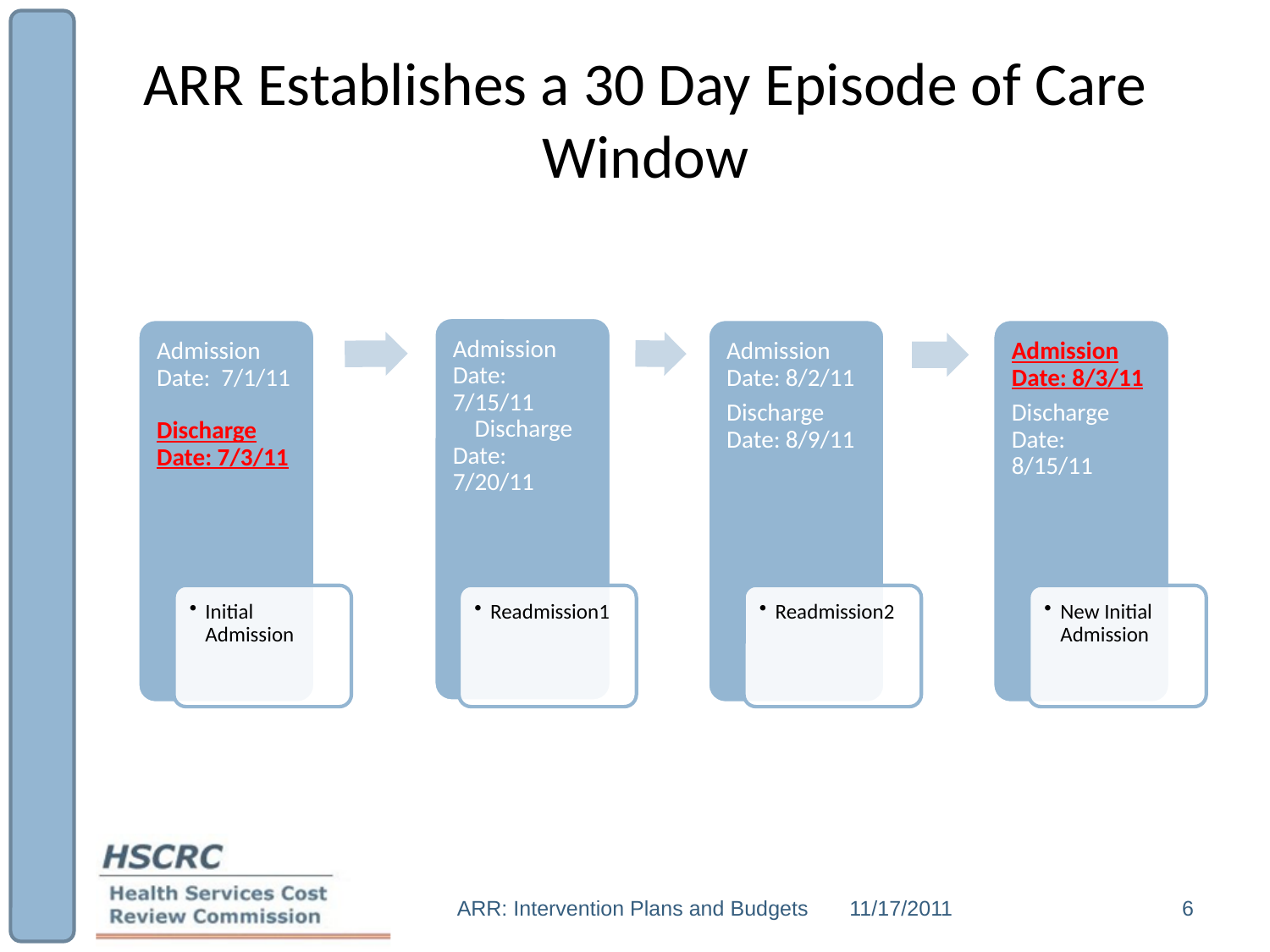

# ARR Establishes a 30 Day Episode of Care Window
Admission Date:  7/1/11            Discharge Date: 7/3/11
Initial Admission

Admission Date: 7/15/11               Discharge Date: 7/20/11
Readmission1

Admission Date: 8/2/11
Discharge Date: 8/9/11
Readmission2

Admission Date: 8/3/11
Discharge Date: 8/15/11
New Initial Admission